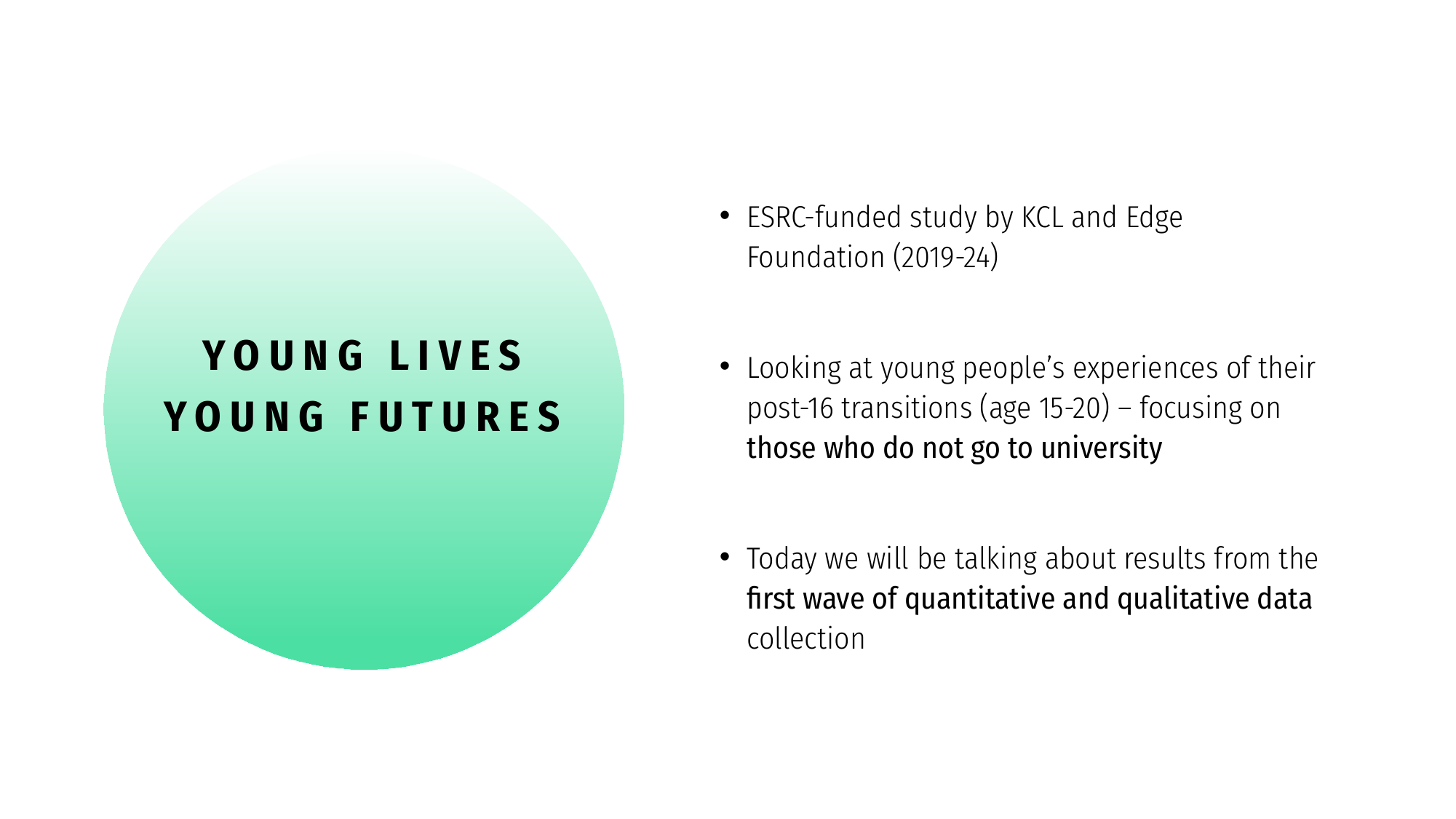

ESRC-funded study by KCL and Edge Foundation (2019-24)

Looking at young people’s experiences of their post-16 transitions (age 15-20) – focusing on those who do not go to university

Today we will be talking about results from the first wave of quantitative and qualitative data collection

# Young Lives Young Futures